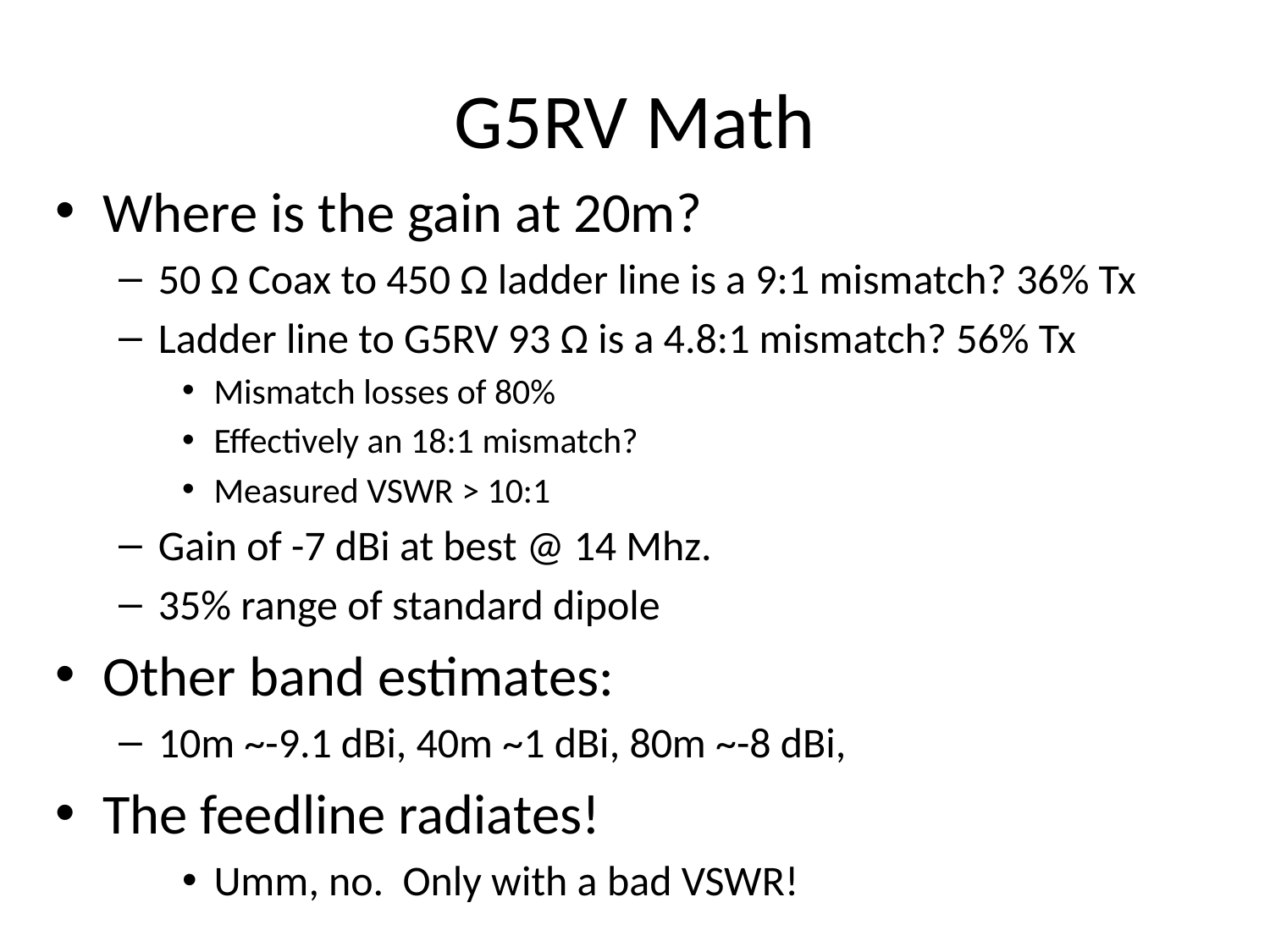

# G5RV Math
Where is the gain at 20m?
50 Ω Coax to 450 Ω ladder line is a 9:1 mismatch? 36% Tx
Ladder line to G5RV 93 Ω is a 4.8:1 mismatch? 56% Tx
Mismatch losses of 80%
Effectively an 18:1 mismatch?
Measured VSWR > 10:1
Gain of -7 dBi at best @ 14 Mhz.
35% range of standard dipole
Other band estimates:
10m ~-9.1 dBi, 40m ~1 dBi, 80m ~-8 dBi,
The feedline radiates!
Umm, no.  Only with a bad VSWR!